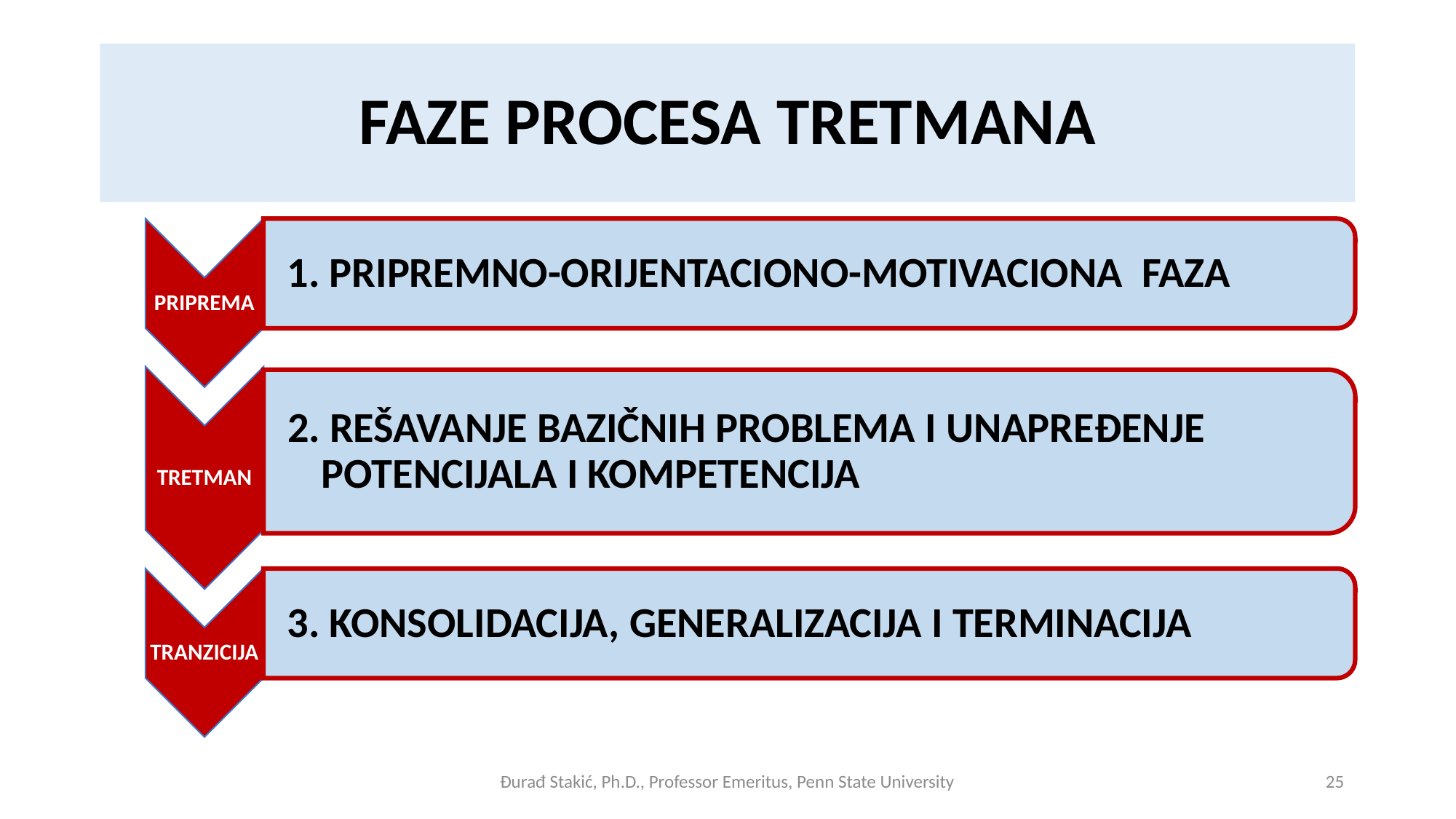

# FAZE PROCESA TRETMANA
PRIPREMA
1. PRIPREMNO-ORIJENTACIONO-MOTIVACIONA  FAZA
TRETMAN
2. REŠAVANJE BAZIČNIH PROBLEMA I UNAPREĐENJE POTENCIJALA I KOMPETENCIJA
TRANZICIJA
3. KONSOLIDACIJA, GENERALIZACIJA I TERMINACIJA
Đurađ Stakić, Ph.D., Professor Emeritus, Penn State University
25